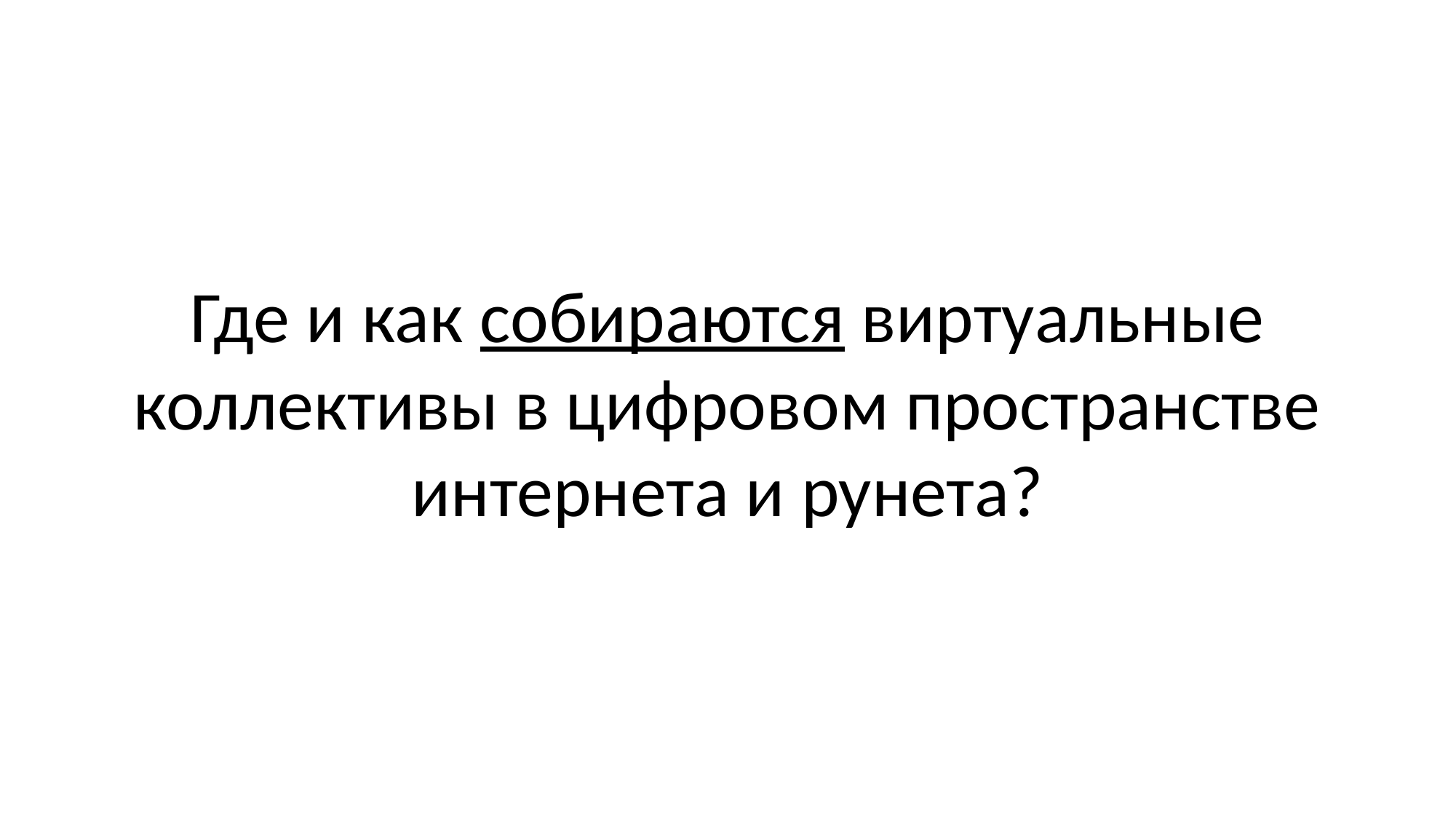

#

Где и как собираются виртуальные коллективы в цифровом пространстве интернета и рунета?